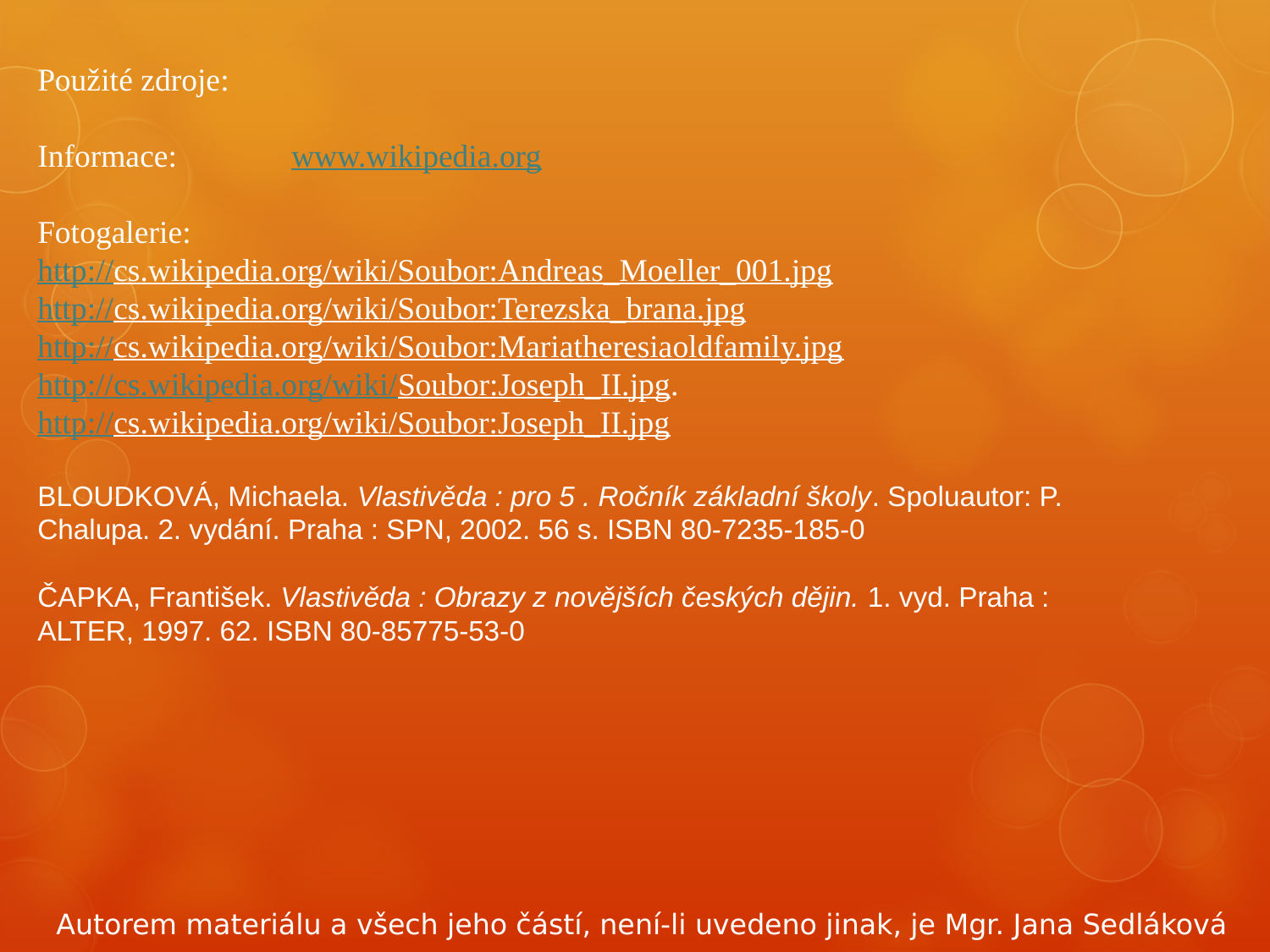

# Použité zdroje: Informace:	www.wikipedia.org Fotogalerie: http://cs.wikipedia.org/wiki/Soubor:Andreas_Moeller_001.jpg http://cs.wikipedia.org/wiki/Soubor:Terezska_brana.jpg http://cs.wikipedia.org/wiki/Soubor:Mariatheresiaoldfamily.jpg http://cs.wikipedia.org/wiki/Soubor:Joseph_II.jpg. http://cs.wikipedia.org/wiki/Soubor:Joseph_II.jpg BLOUDKOVÁ, Michaela. Vlastivěda : pro 5 . Ročník základní školy. Spoluautor: P. Chalupa. 2. vydání. Praha : SPN, 2002. 56 s. ISBN 80-7235-185-0 ČAPKA, František. Vlastivěda : Obrazy z novějších českých dějin. 1. vyd. Praha : ALTER, 1997. 62. ISBN 80-85775-53-0
Autorem materiálu a všech jeho částí, není-li uvedeno jinak, je Mgr. Jana Sedláková